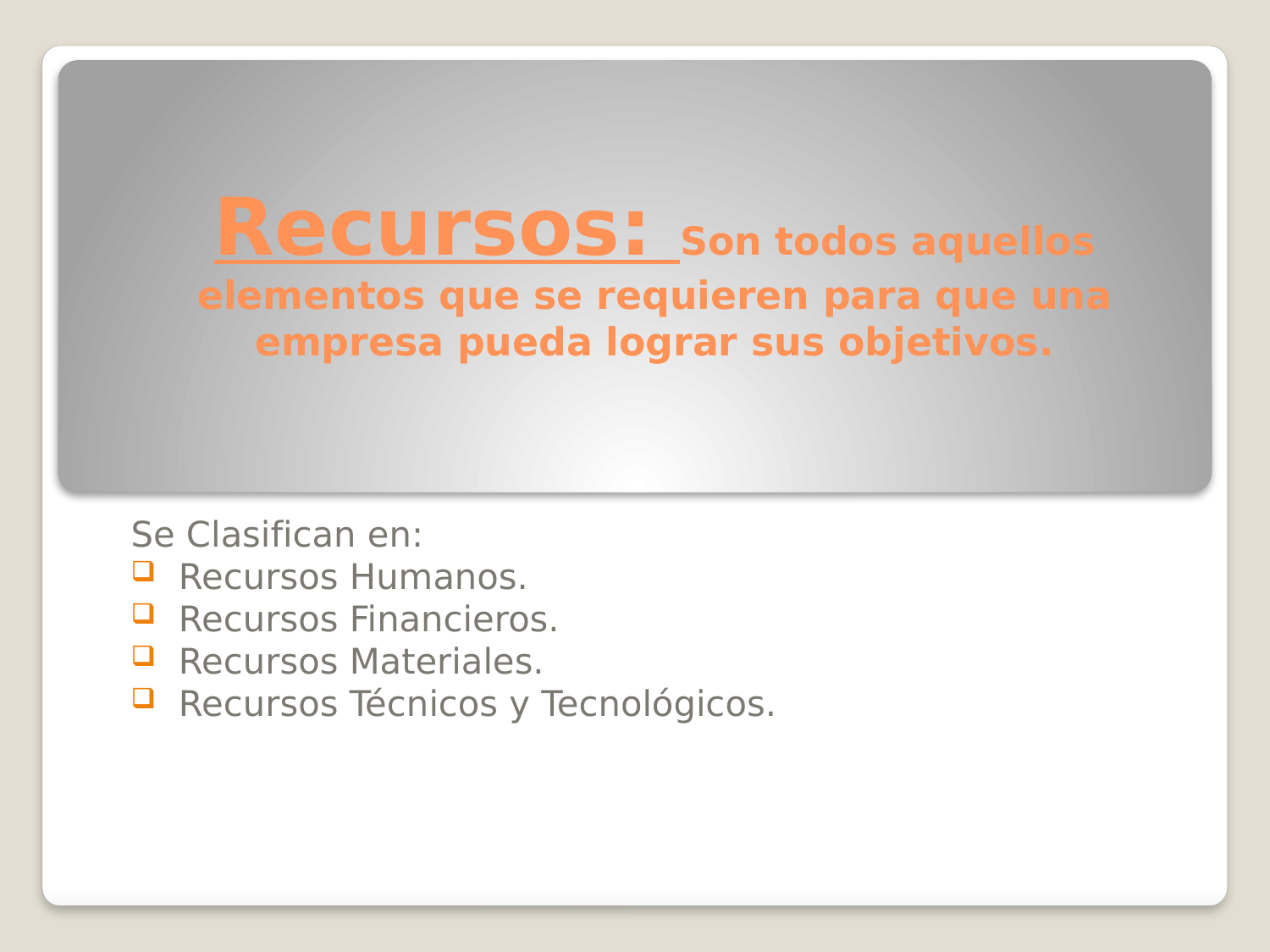

# Recursos: Son todos aquellos elementos que se requieren para que una empresa pueda lograr sus objetivos.
Se Clasifican en:
Recursos Humanos.
Recursos Financieros.
Recursos Materiales.
Recursos Técnicos y Tecnológicos.